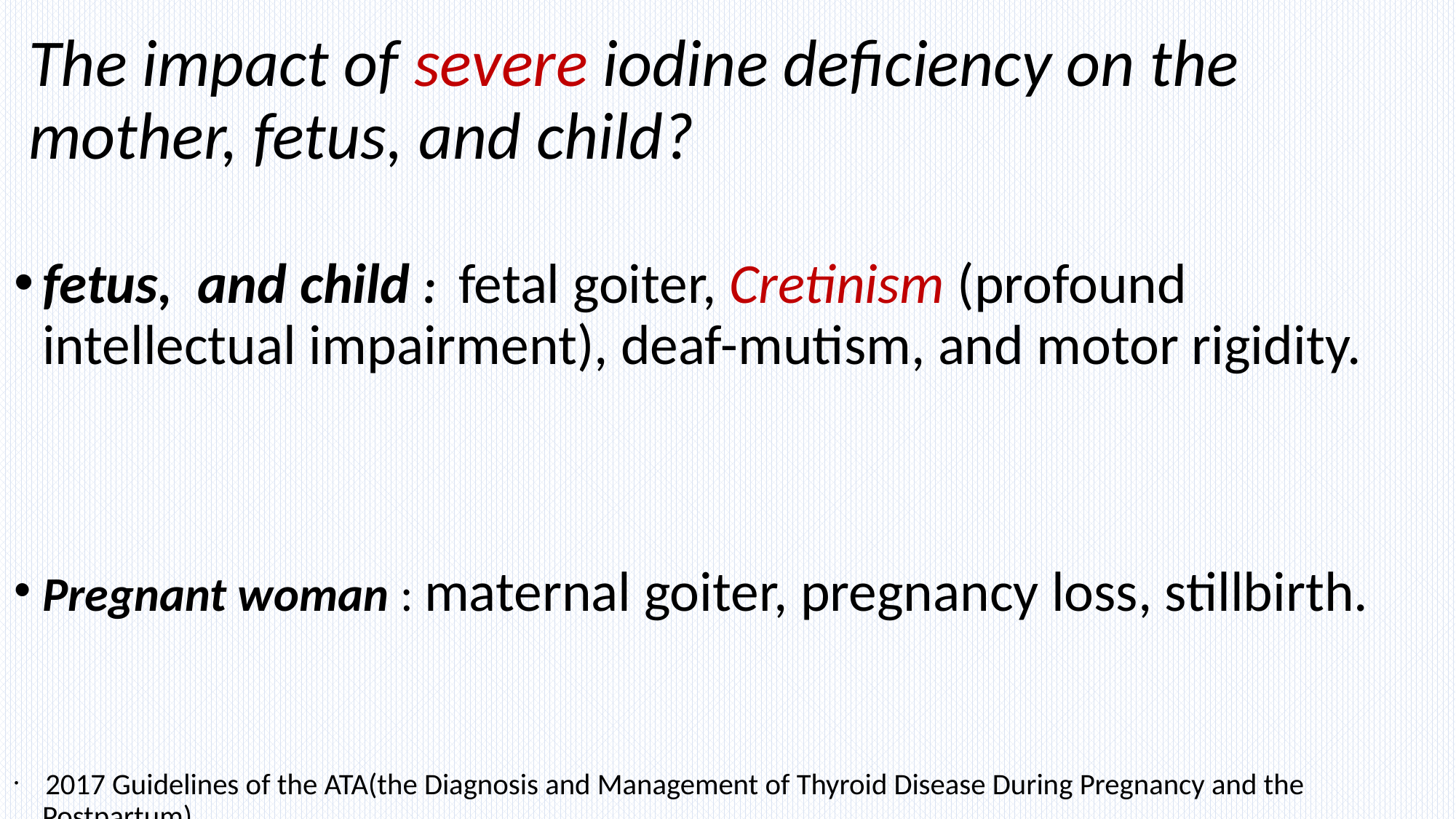

# The impact of severe iodine deficiency on the mother, fetus, and child?
fetus,  and child :  fetal goiter, Cretinism (profound intellectual impairment), deaf-mutism, and motor rigidity.

Pregnant woman : maternal goiter, pregnancy loss, stillbirth.

 2017 Guidelines of the ATA(the Diagnosis and Management of Thyroid Disease During Pregnancy and the Postpartum)